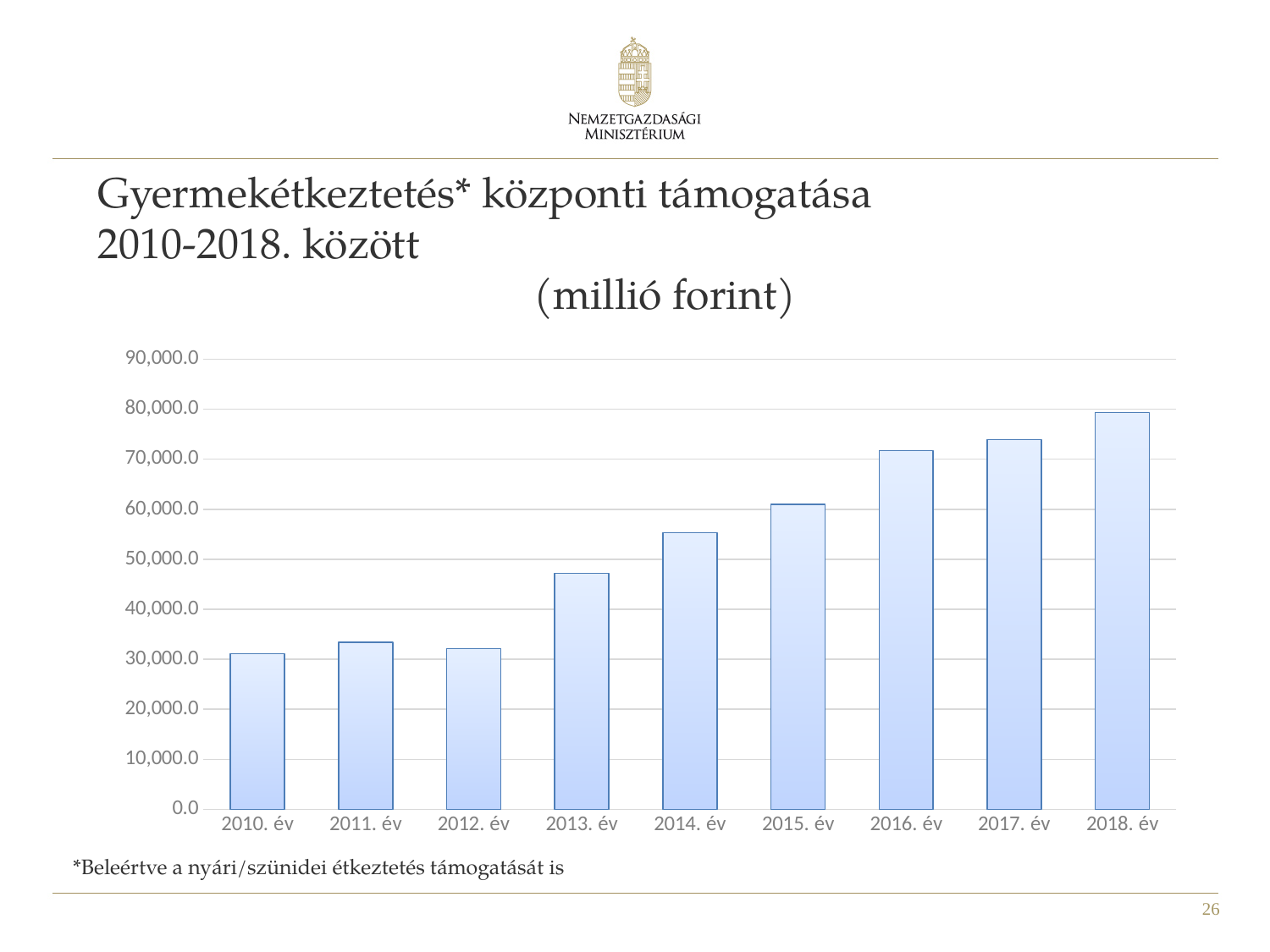

# Gyermekétkeztetés* központi támogatása 2010-2018. között
(millió forint)

### Chart

| Category |  |
|---|---|
| 2010. év | 31118.6 |
| 2011. év | 33420.1 |
| 2012. év | 32164.4 |
| 2013. év | 47199.3 |
| 2014. év | 55279.6 |
| 2015. év | 61000.0 |
| 2016. év | 71740.0 |
| 2017. év | 73910.4 |
| 2018. év | 79304.7 |
*Beleértve a nyári/szünidei étkeztetés támogatását is